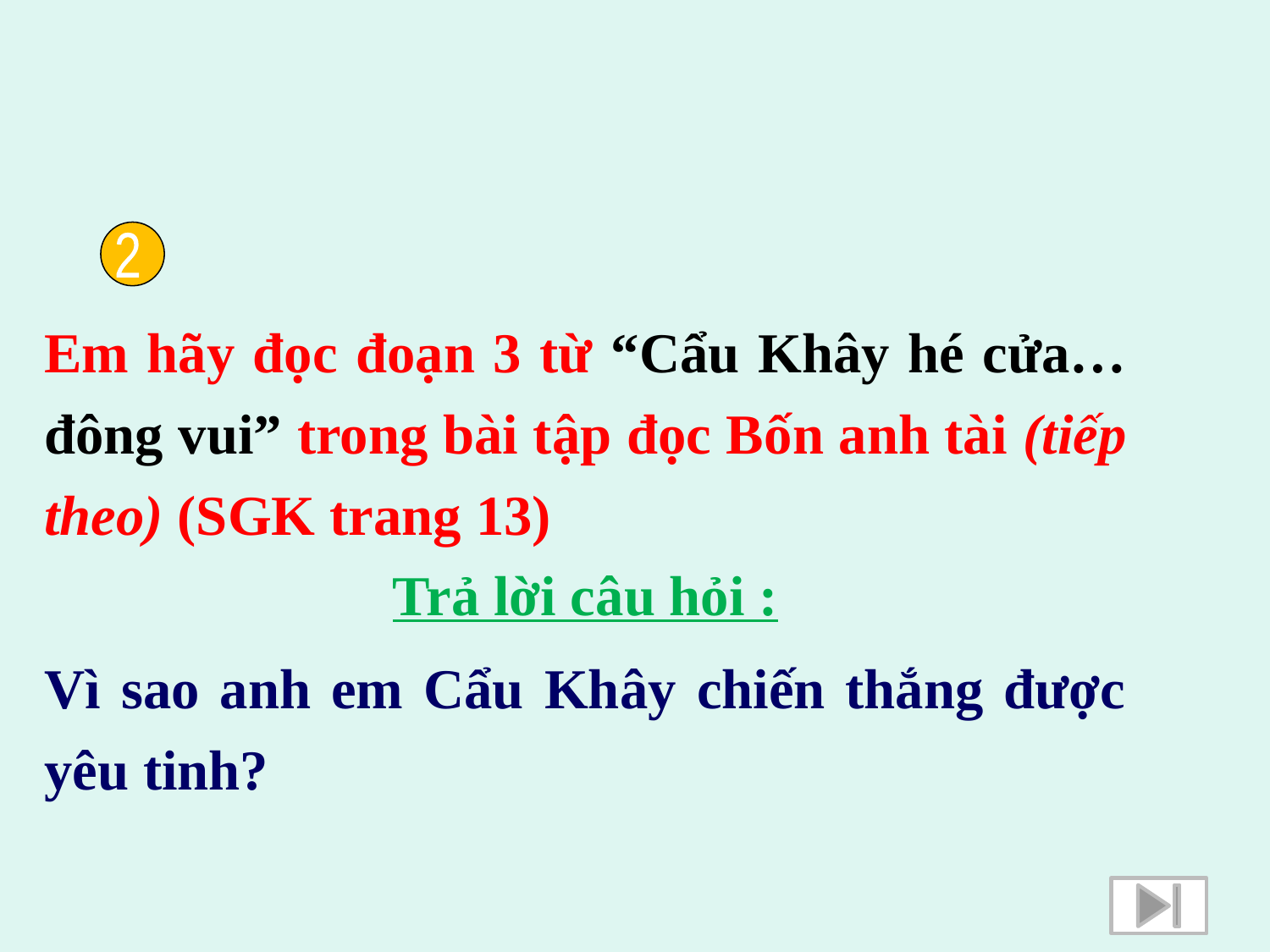

2
Em hãy đọc đoạn 3 từ “Cẩu Khây hé cửa… đông vui” trong bài tập đọc Bốn anh tài (tiếp theo) (SGK trang 13)
Trả lời câu hỏi :
Vì sao anh em Cẩu Khây chiến thắng được yêu tinh?